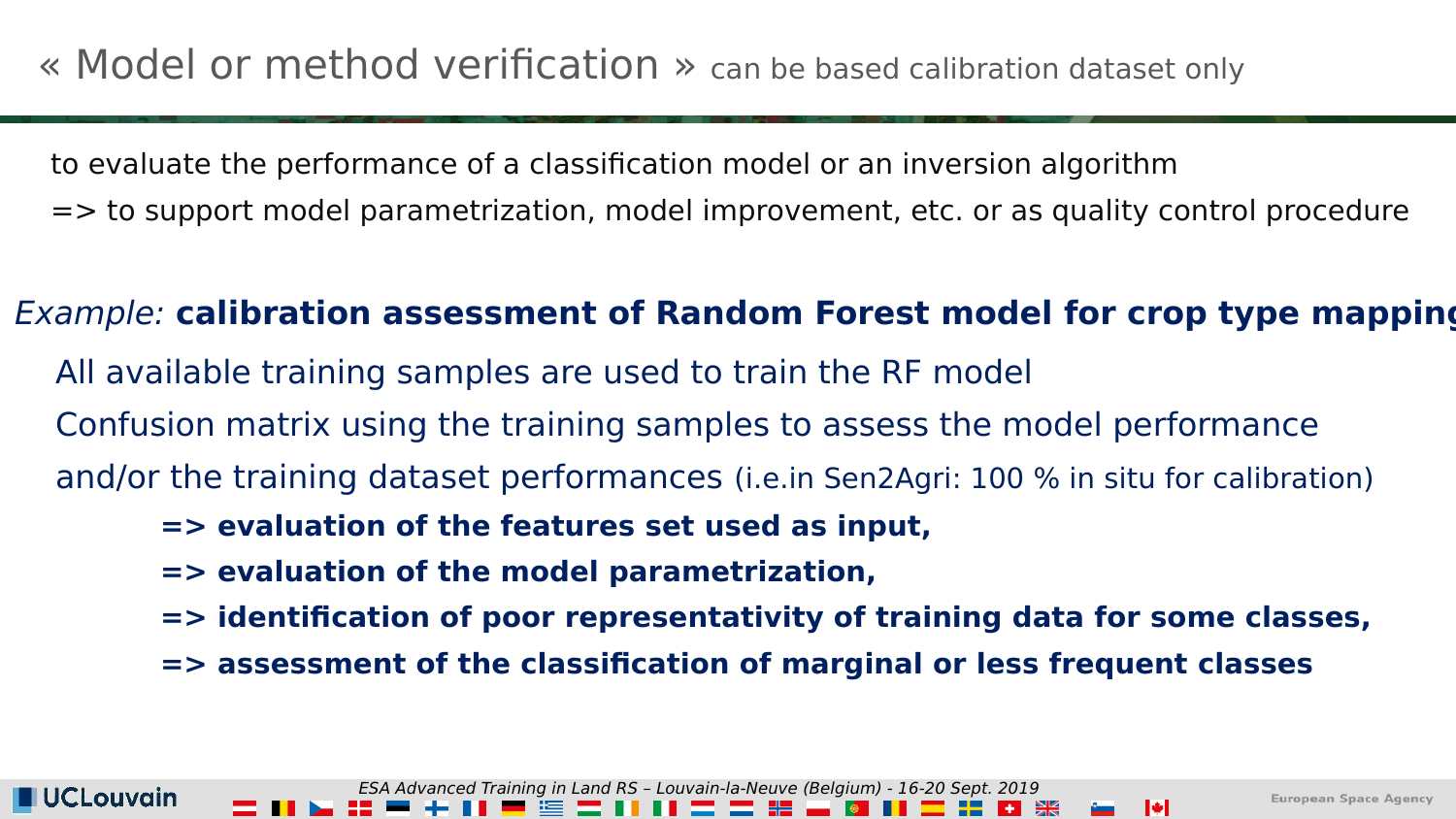

# « Model or method verification » can be based calibration dataset only
    to evaluate the performance of a classification model or an inversion algorithm
    => to support model parametrization, model improvement, etc. or as quality control procedure

Example: calibration assessment of Random Forest model for crop type mapping

    All available training samples are used to train the RF model
    Confusion matrix using the training samples to assess the model performance
    and/or the training dataset performances (i.e.in Sen2Agri: 100 % in situ for calibration)
	=> evaluation of the features set used as input,
	=> evaluation of the model parametrization,
	=> identification of poor representativity of training data for some classes,
	=> assessment of the classification of marginal or less frequent classes